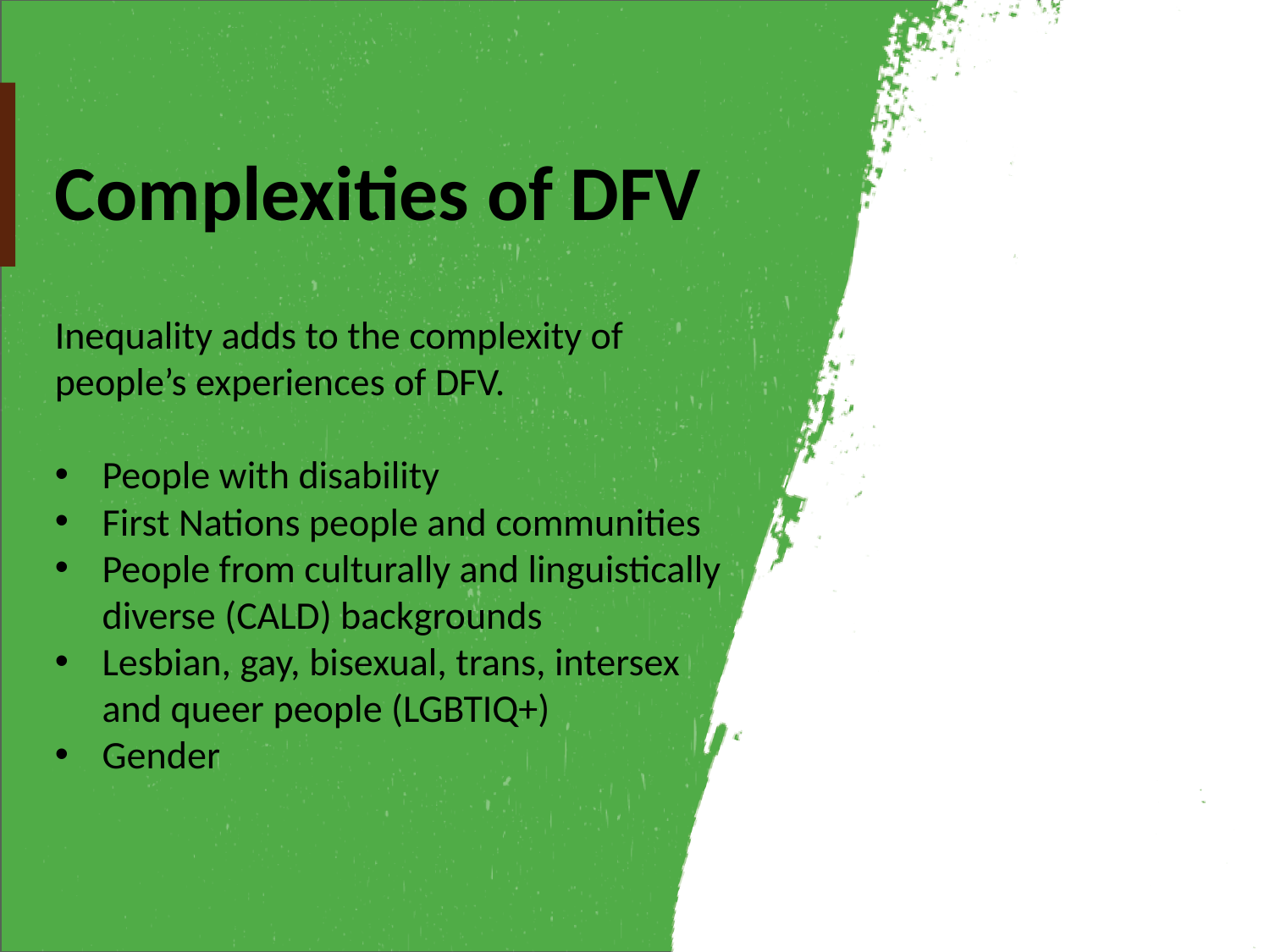

# Complexities of DFV
Inequality adds to the complexity of people’s experiences of DFV.

People with disability
First Nations people and communities
People from culturally and linguistically diverse (CALD) backgrounds
Lesbian, gay, bisexual, trans, intersex and queer people (LGBTIQ+)
Gender